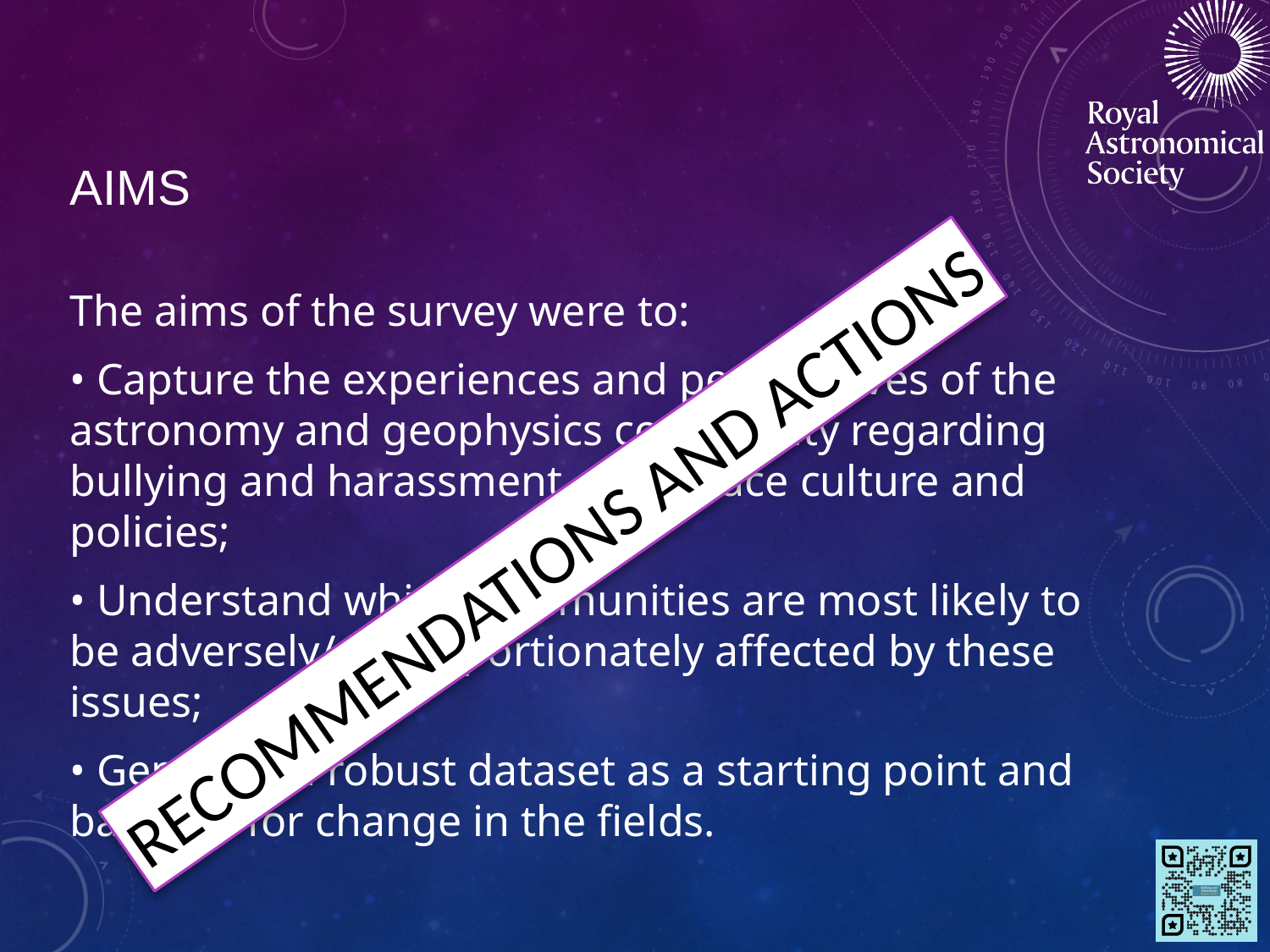

# aims
The aims of the survey were to:
• Capture the experiences and perspectives of the astronomy and geophysics community regarding bullying and harassment, workplace culture and policies;
• Understand which communities are most likely to be adversely/disproportionately affected by these issues;
• Generate a robust dataset as a starting point and baseline for change in the fields.
RECOMMENDATIONS AND ACTIONS